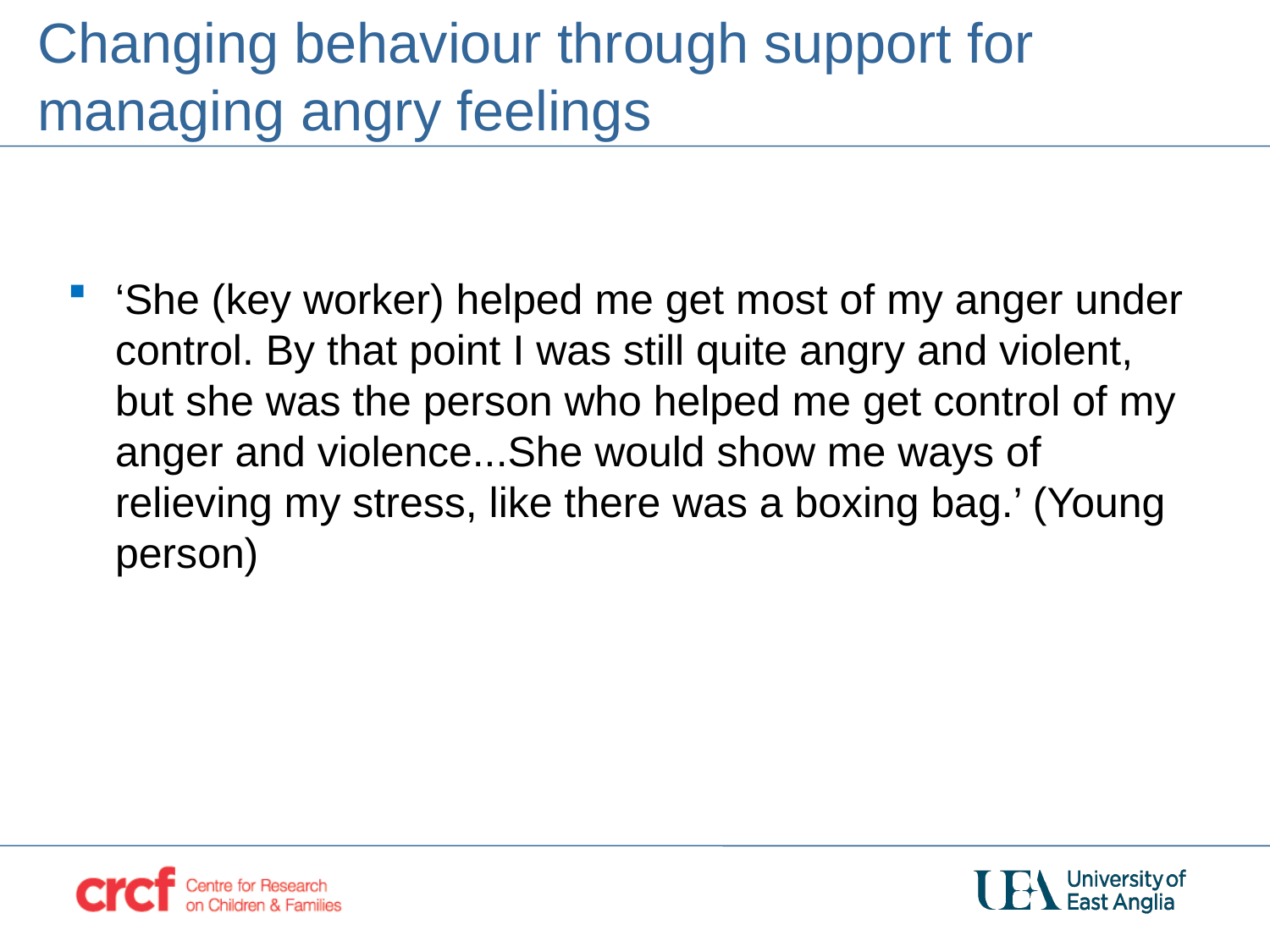

# Changing behaviour through support for managing angry feelings

‘She (key worker) helped me get most of my anger under control. By that point I was still quite angry and violent, but she was the person who helped me get control of my anger and violence...She would show me ways of relieving my stress, like there was a boxing bag.’ (Young person)